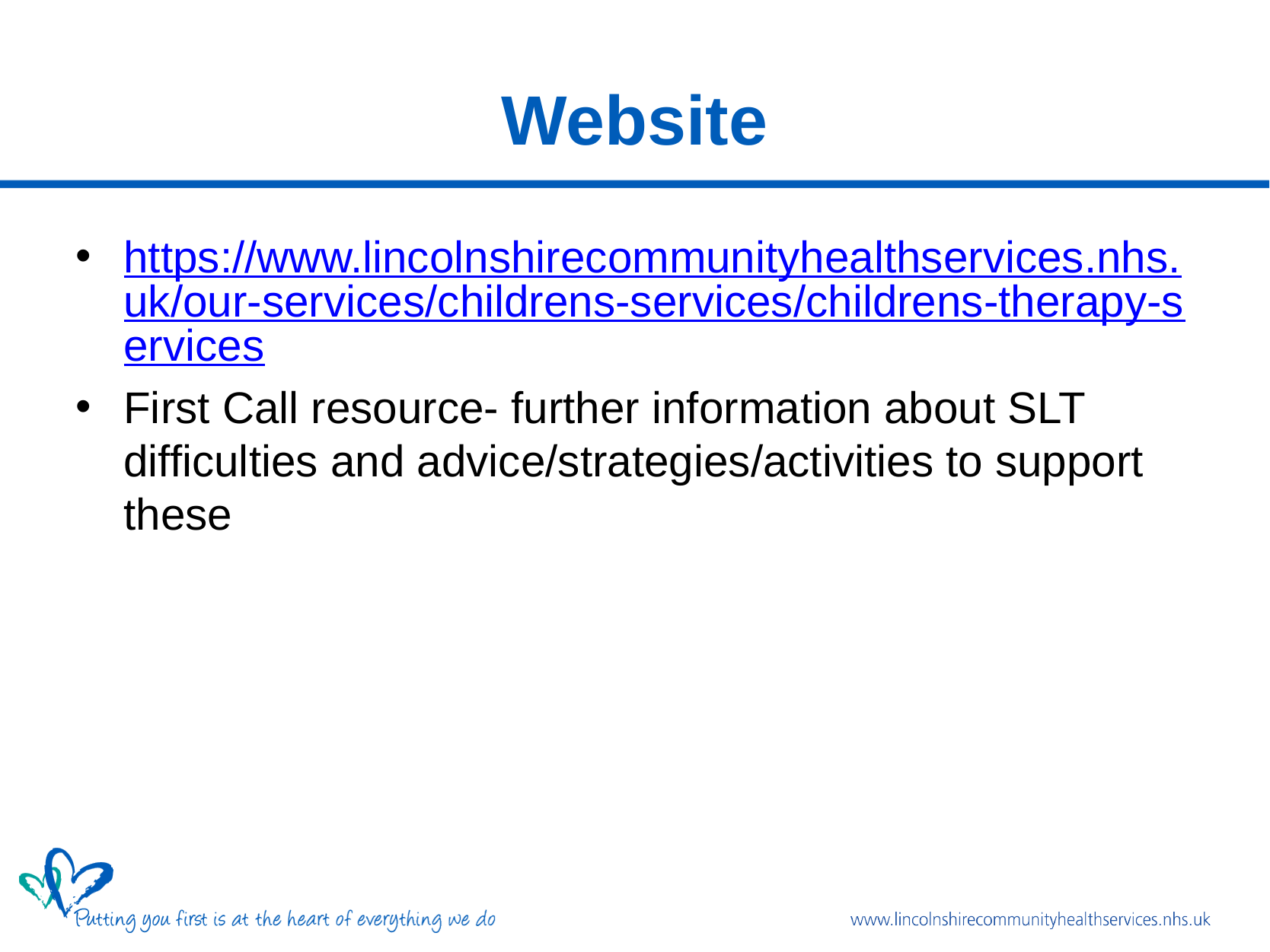

# Website
https://www.lincolnshirecommunityhealthservices.nhs.uk/our-services/childrens-services/childrens-therapy-services
First Call resource- further information about SLT difficulties and advice/strategies/activities to support these